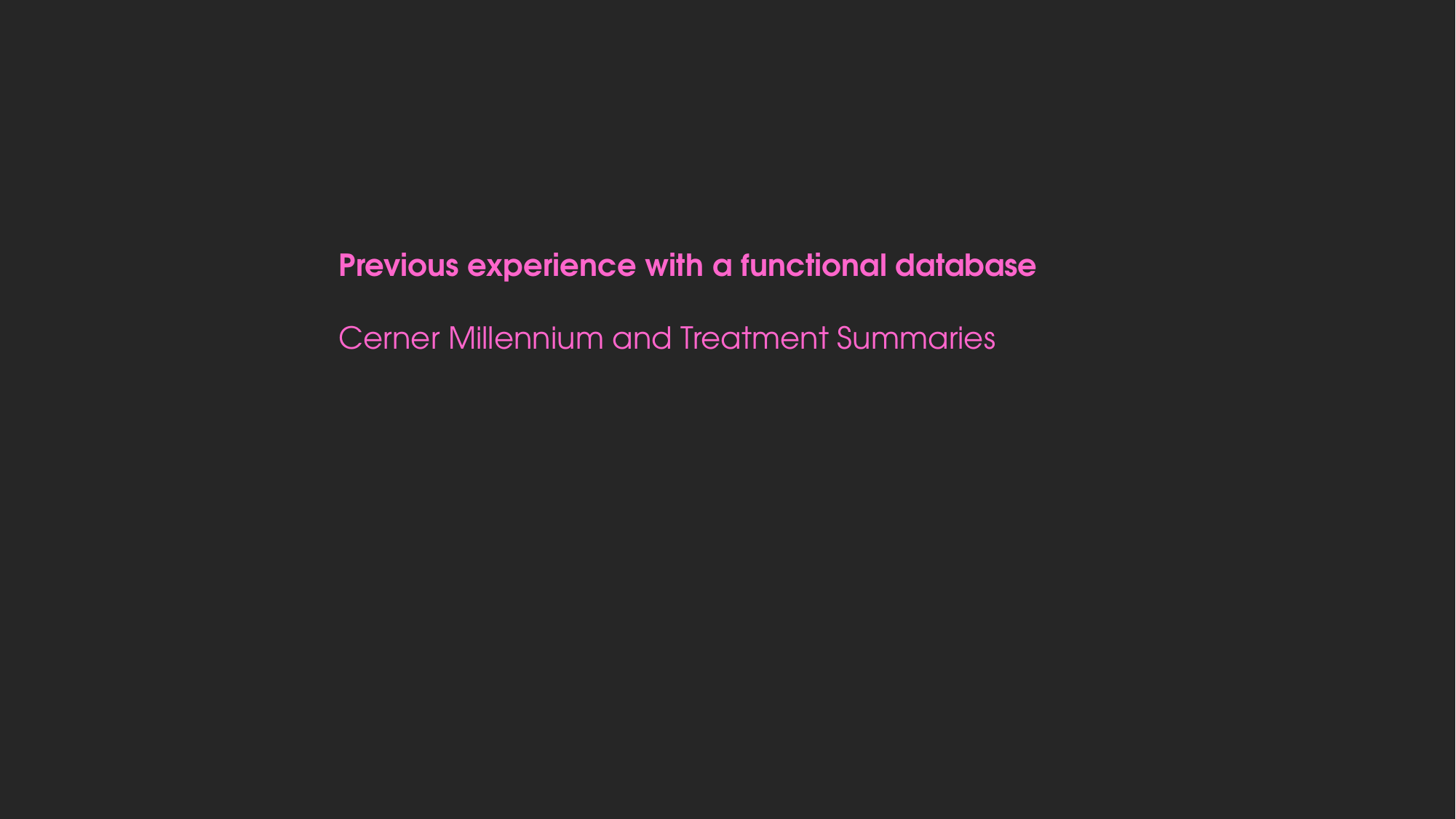

Previous experience with a functional database

Cerner Millennium and Treatment Summaries